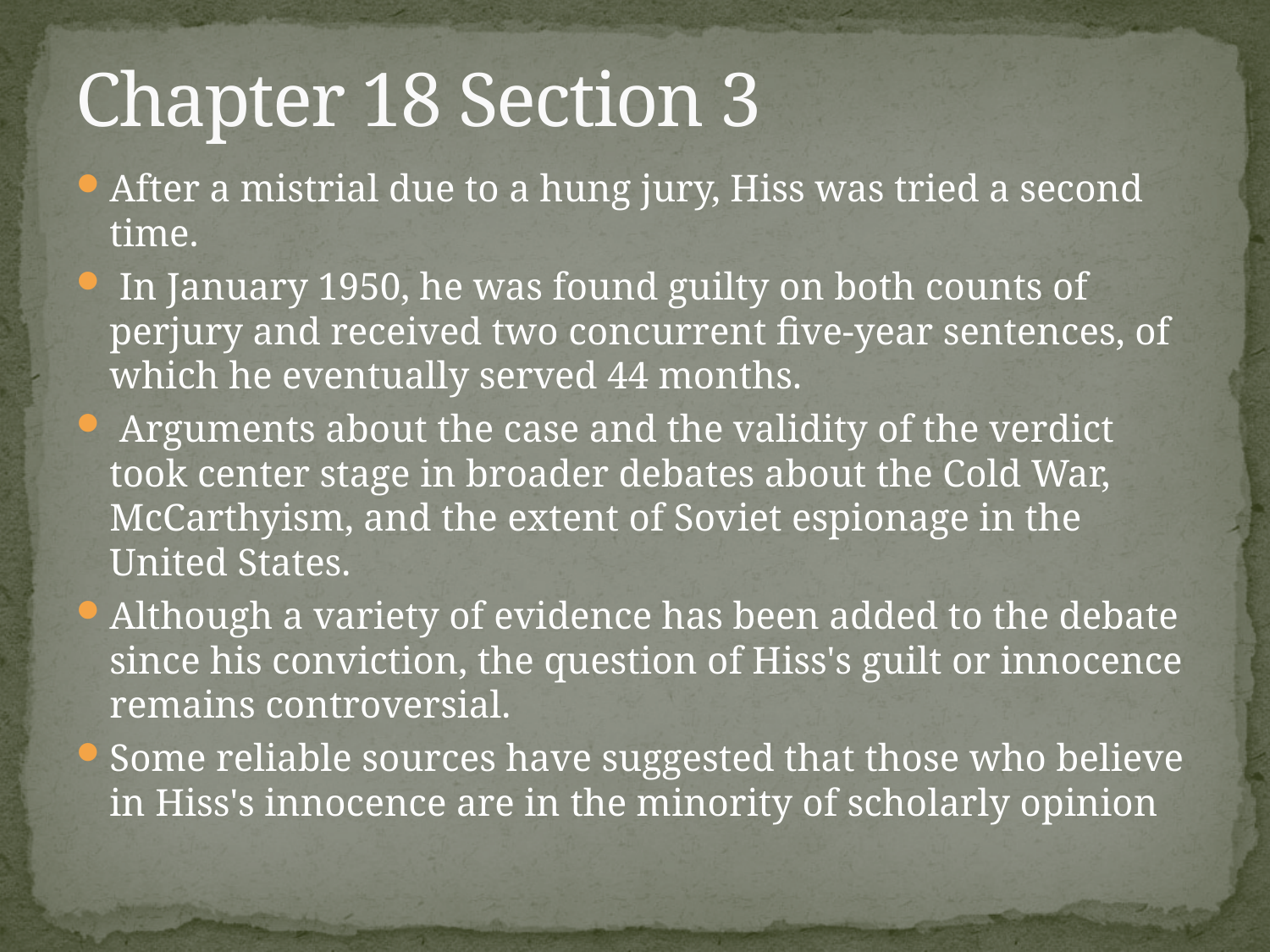

# Chapter 18 Section 3
After a mistrial due to a hung jury, Hiss was tried a second time.
 In January 1950, he was found guilty on both counts of perjury and received two concurrent five-year sentences, of which he eventually served 44 months.
 Arguments about the case and the validity of the verdict took center stage in broader debates about the Cold War, McCarthyism, and the extent of Soviet espionage in the United States.
Although a variety of evidence has been added to the debate since his conviction, the question of Hiss's guilt or innocence remains controversial.
Some reliable sources have suggested that those who believe in Hiss's innocence are in the minority of scholarly opinion